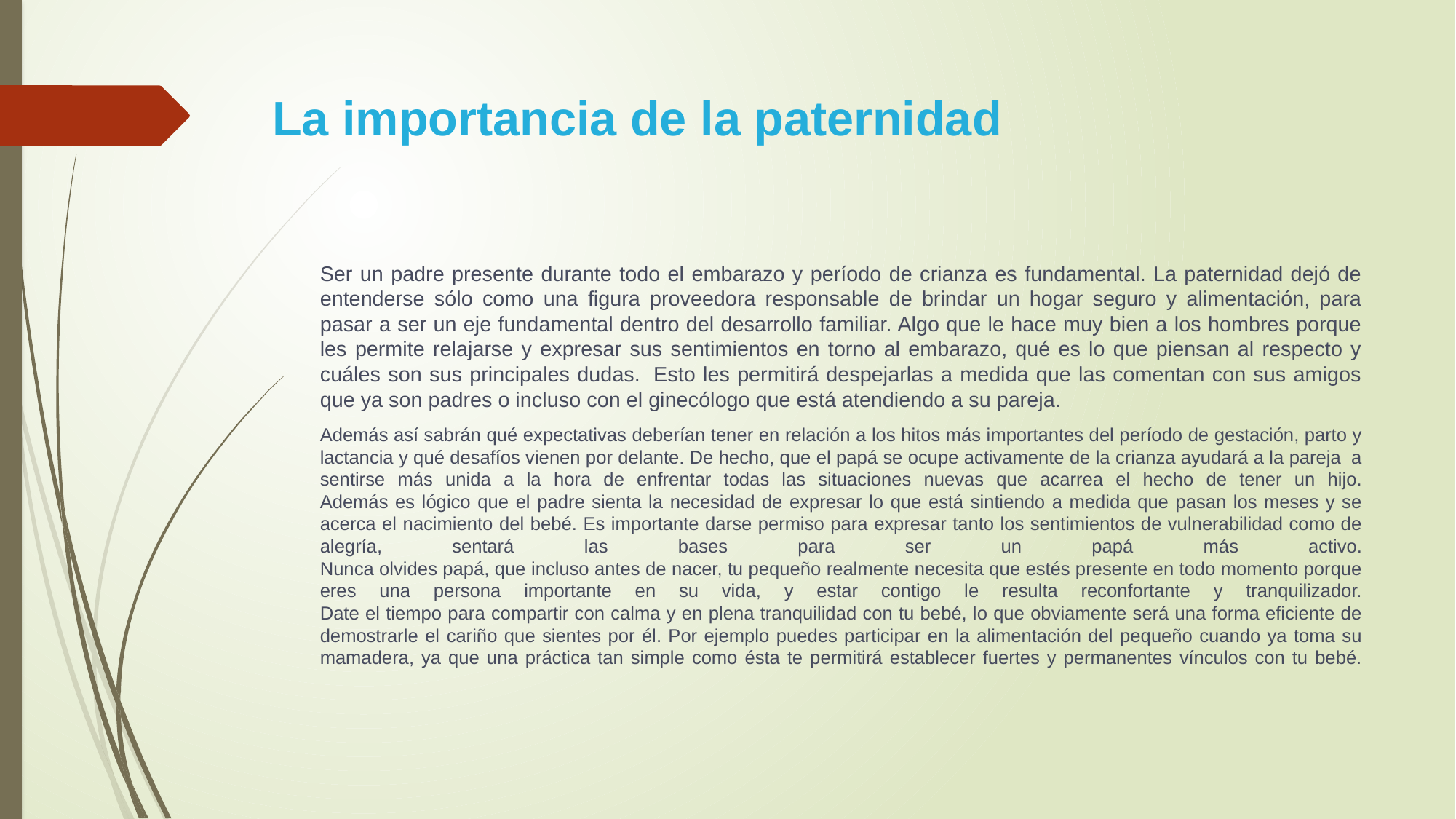

# La importancia de la paternidad
Ser un padre presente durante todo el embarazo y período de crianza es fundamental. La paternidad dejó de entenderse sólo como una figura proveedora responsable de brindar un hogar seguro y alimentación, para pasar a ser un eje fundamental dentro del desarrollo familiar. Algo que le hace muy bien a los hombres porque les permite relajarse y expresar sus sentimientos en torno al embarazo, qué es lo que piensan al respecto y cuáles son sus principales dudas.  Esto les permitirá despejarlas a medida que las comentan con sus amigos que ya son padres o incluso con el ginecólogo que está atendiendo a su pareja.
Además así sabrán qué expectativas deberían tener en relación a los hitos más importantes del período de gestación, parto y lactancia y qué desafíos vienen por delante. De hecho, que el papá se ocupe activamente de la crianza ayudará a la pareja  a sentirse más unida a la hora de enfrentar todas las situaciones nuevas que acarrea el hecho de tener un hijo.
Además es lógico que el padre sienta la necesidad de expresar lo que está sintiendo a medida que pasan los meses y se acerca el nacimiento del bebé. Es importante darse permiso para expresar tanto los sentimientos de vulnerabilidad como de alegría, sentará las bases para ser un papá más activo.
Nunca olvides papá, que incluso antes de nacer, tu pequeño realmente necesita que estés presente en todo momento porque eres una persona importante en su vida, y estar contigo le resulta reconfortante y tranquilizador.
Date el tiempo para compartir con calma y en plena tranquilidad con tu bebé, lo que obviamente será una forma eficiente de demostrarle el cariño que sientes por él. Por ejemplo puedes participar en la alimentación del pequeño cuando ya toma su mamadera, ya que una práctica tan simple como ésta te permitirá establecer fuertes y permanentes vínculos con tu bebé.